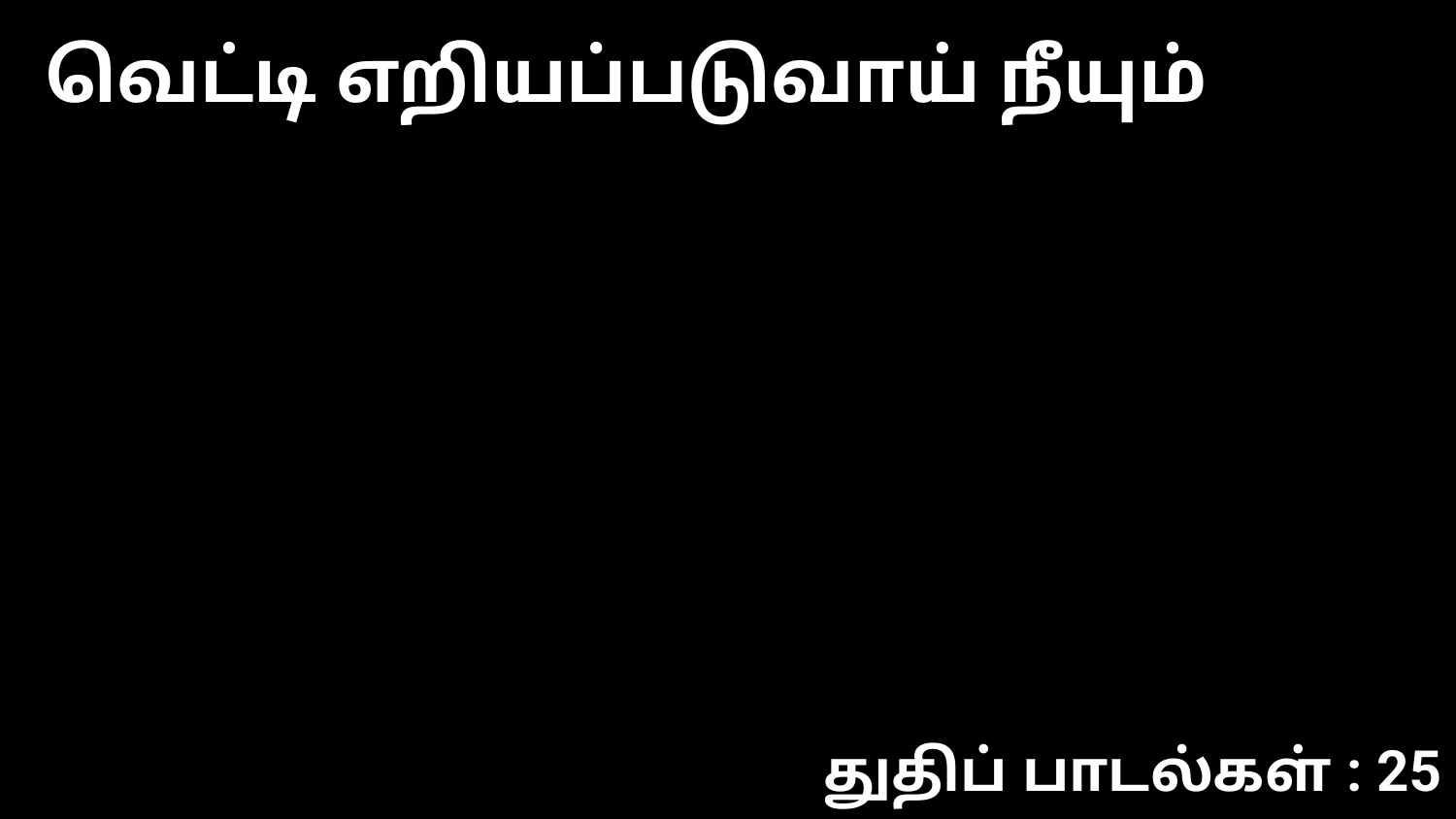

வெட்டி எறியப்படுவாய் நீயும்
துதிப் பாடல்கள் : 25